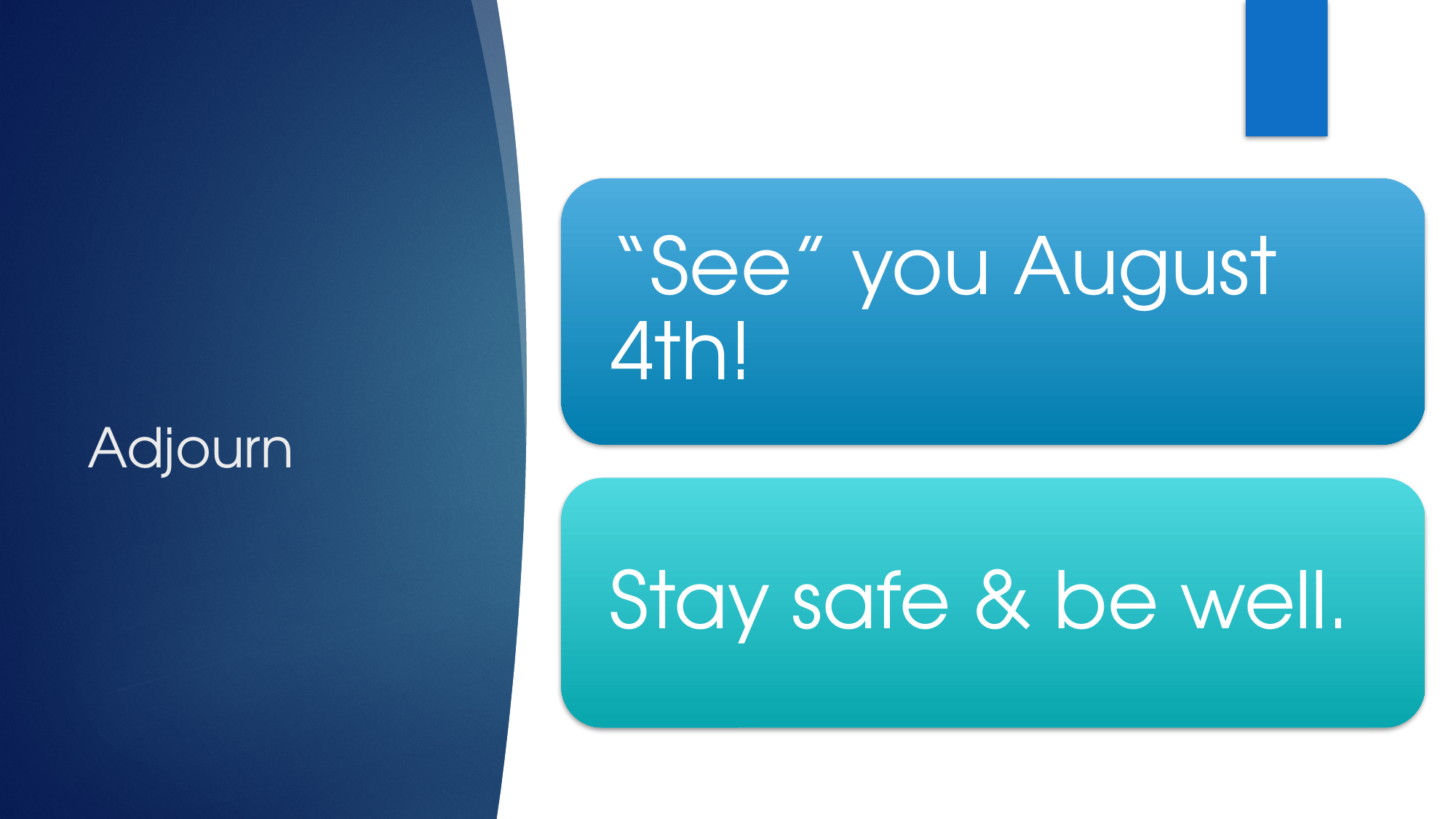

“See” you August 4th!
Stay safe & be well.
# Adjourn